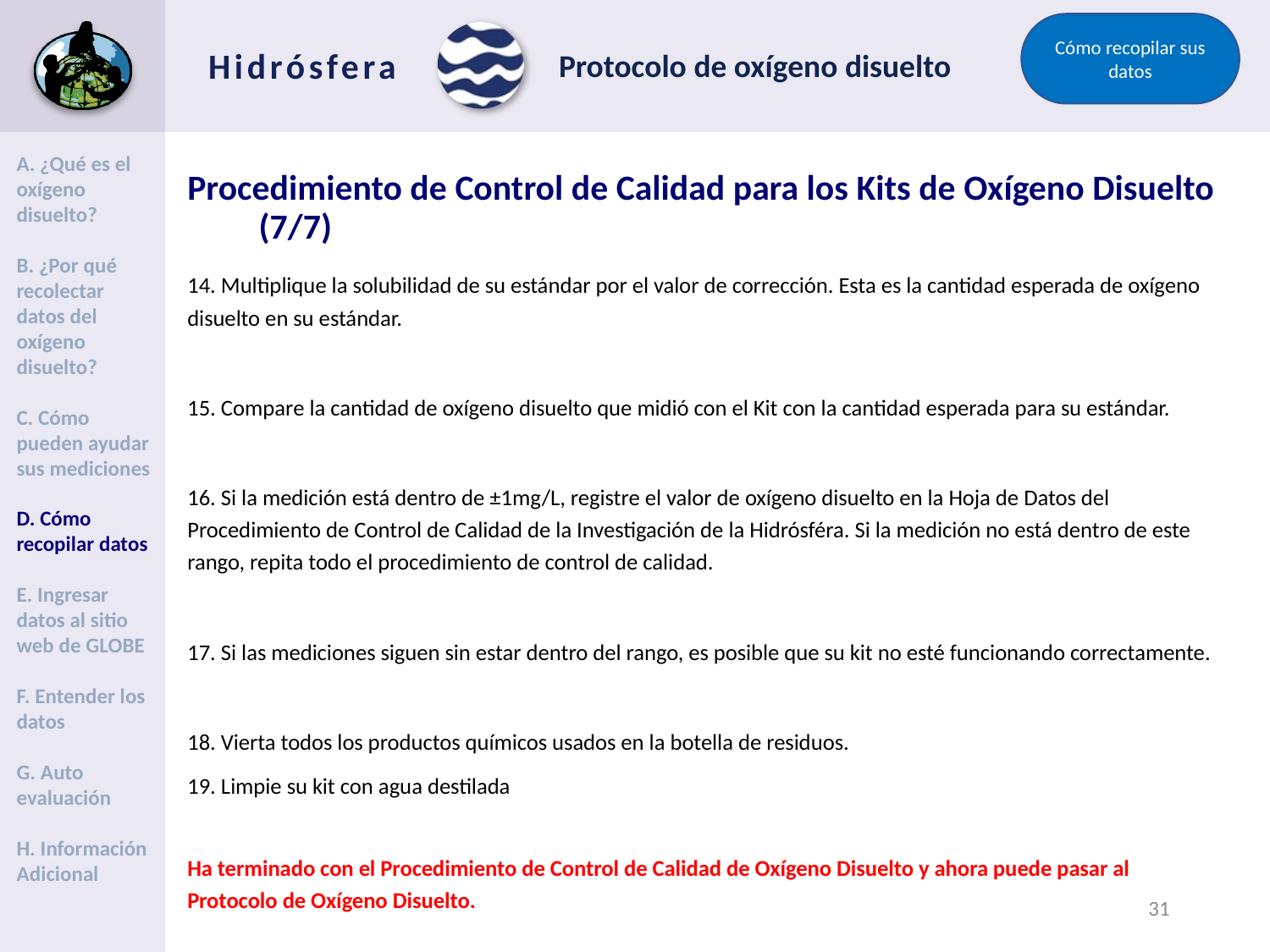

Cómo recopilar sus datos
A. ¿Qué es el oxígeno disuelto?

B. ¿Por qué recolectar datos del oxígeno disuelto?

C. Cómo pueden ayudar sus mediciones

D. Cómo recopilar datos

E. Ingresar datos al sitio web de GLOBE

F. Entender los datos

G. Auto evaluación

H. Información Adicional
# Procedimiento de Control de Calidad para los Kits de Oxígeno Disuelto (7/7)
14. Multiplique la solubilidad de su estándar por el valor de corrección. Esta es la cantidad esperada de oxígeno disuelto en su estándar.

15. Compare la cantidad de oxígeno disuelto que midió con el Kit con la cantidad esperada para su estándar.

16. Si la medición está dentro de ±1mg/L, registre el valor de oxígeno disuelto en la Hoja de Datos del Procedimiento de Control de Calidad de la Investigación de la Hidrósféra. Si la medición no está dentro de este rango, repita todo el procedimiento de control de calidad.

17. Si las mediciones siguen sin estar dentro del rango, es posible que su kit no esté funcionando correctamente.

18. Vierta todos los productos químicos usados en la botella de residuos.
19. Limpie su kit con agua destilada

Ha terminado con el Procedimiento de Control de Calidad de Oxígeno Disuelto y ahora puede pasar al Protocolo de Oxígeno Disuelto.

31